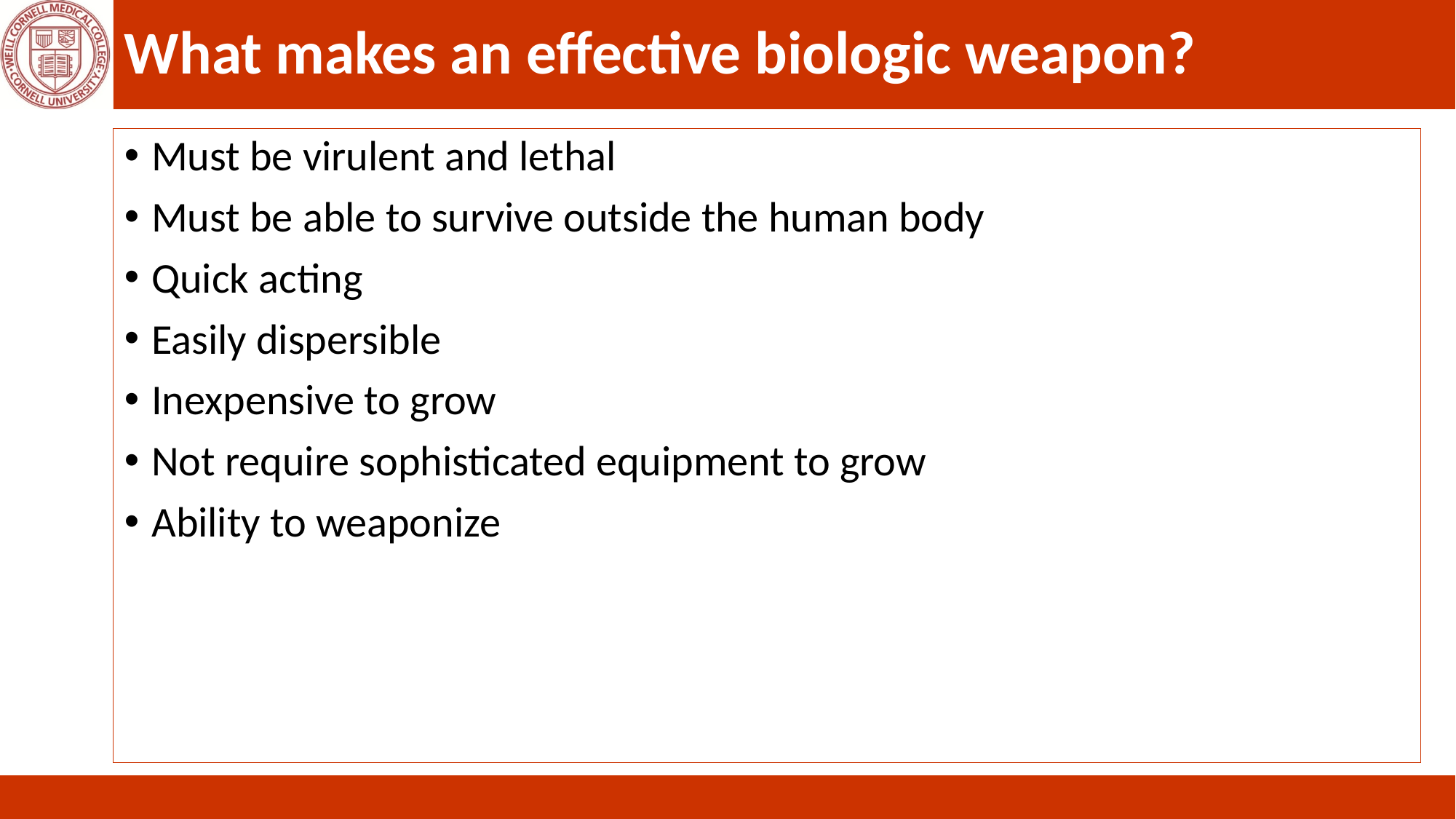

# What makes an effective biologic weapon?
Must be virulent and lethal
Must be able to survive outside the human body
Quick acting
Easily dispersible
Inexpensive to grow
Not require sophisticated equipment to grow
Ability to weaponize